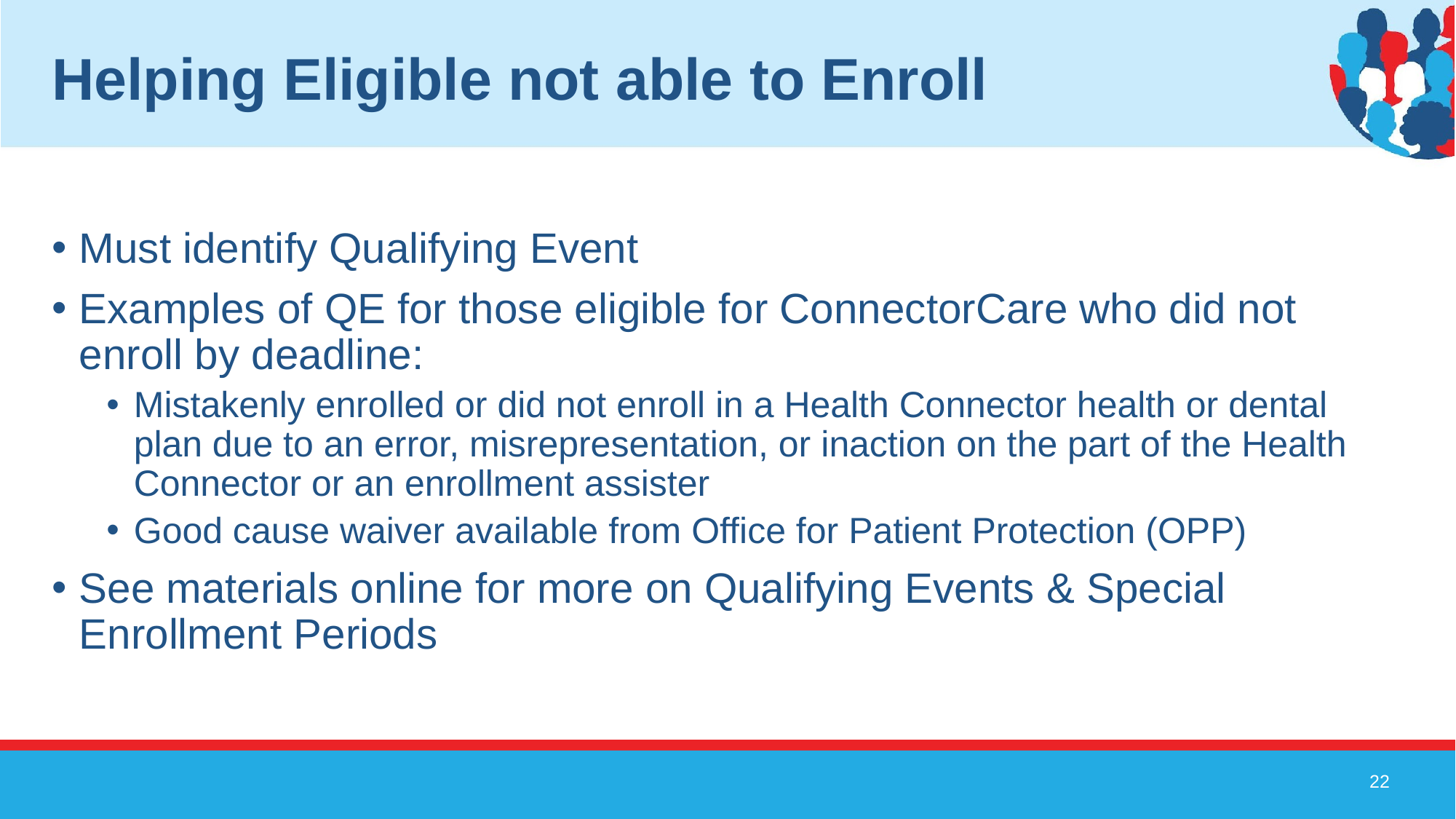

# Helping Eligible not able to Enroll

Must identify Qualifying Event
Examples of QE for those eligible for ConnectorCare who did not enroll by deadline:
Mistakenly enrolled or did not enroll in a Health Connector health or dental plan due to an error, misrepresentation, or inaction on the part of the Health Connector or an enrollment assister
Good cause waiver available from Office for Patient Protection (OPP)
See materials online for more on Qualifying Events & Special Enrollment Periods

22